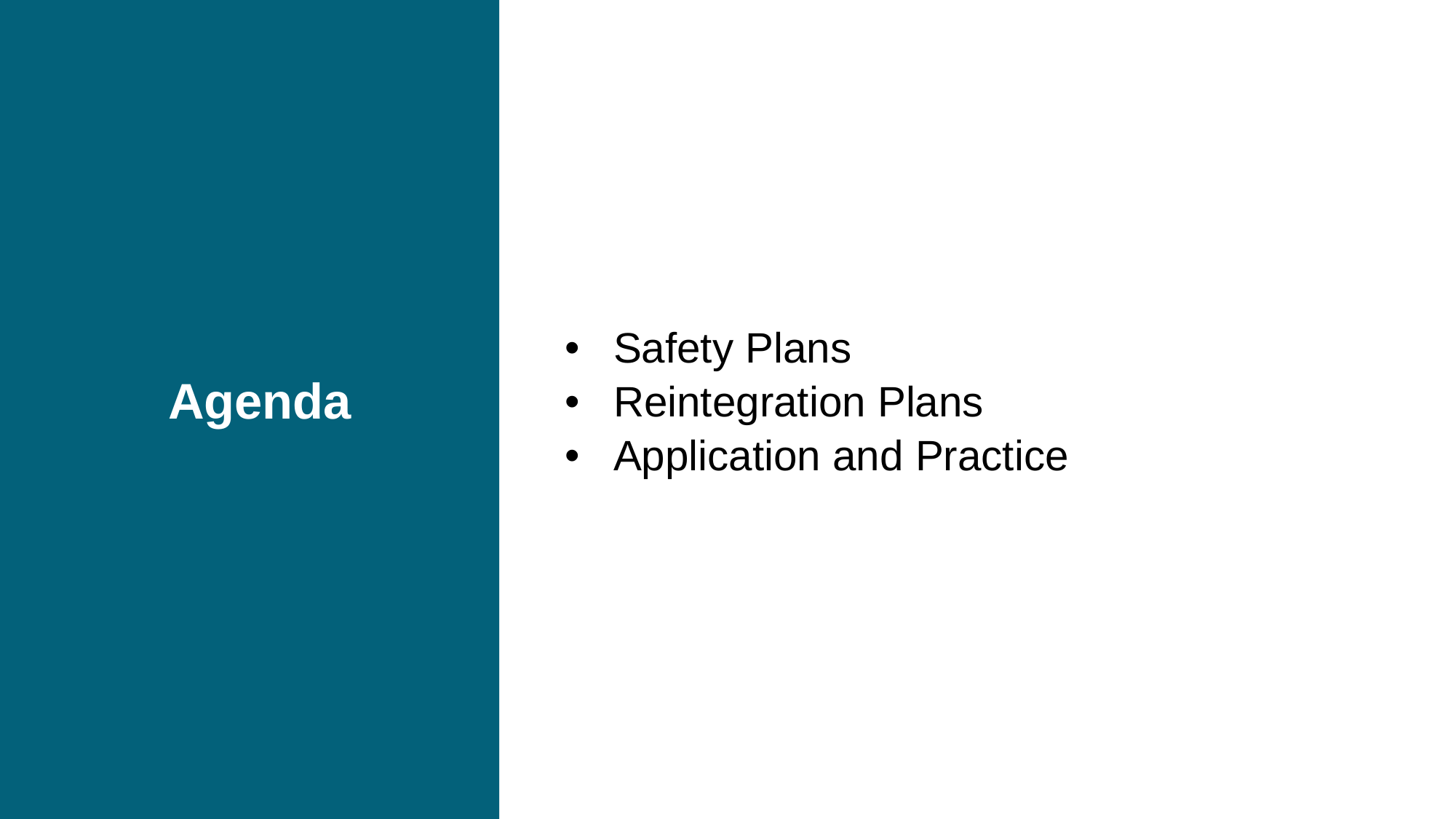

# Agenda
Safety Plans
Reintegration Plans
Application and Practice